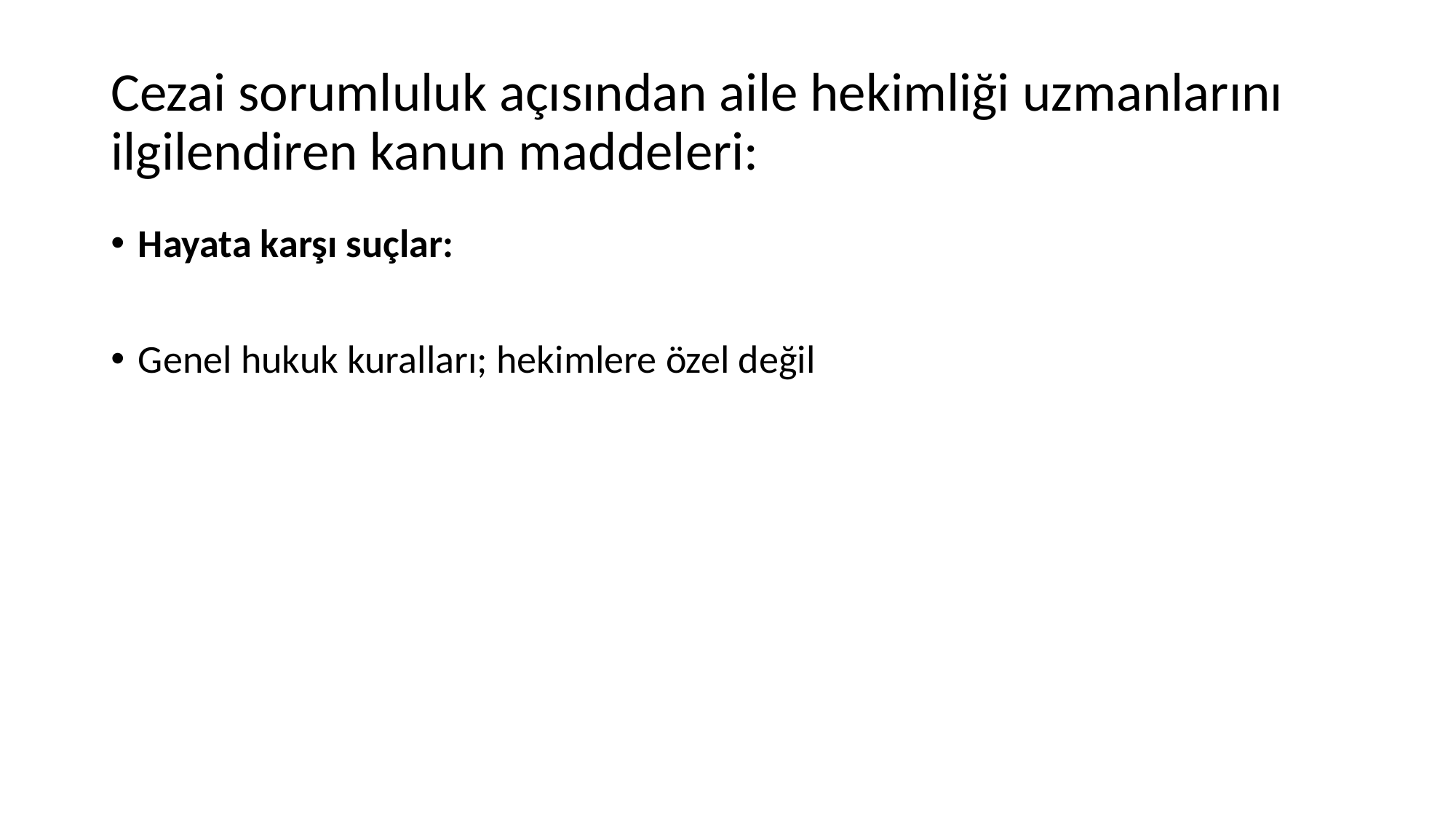

# Cezai sorumluluk açısından aile hekimliği uzmanlarını ilgilendiren kanun maddeleri:
Hayata karşı suçlar:

Genel hukuk kuralları; hekimlere özel değil